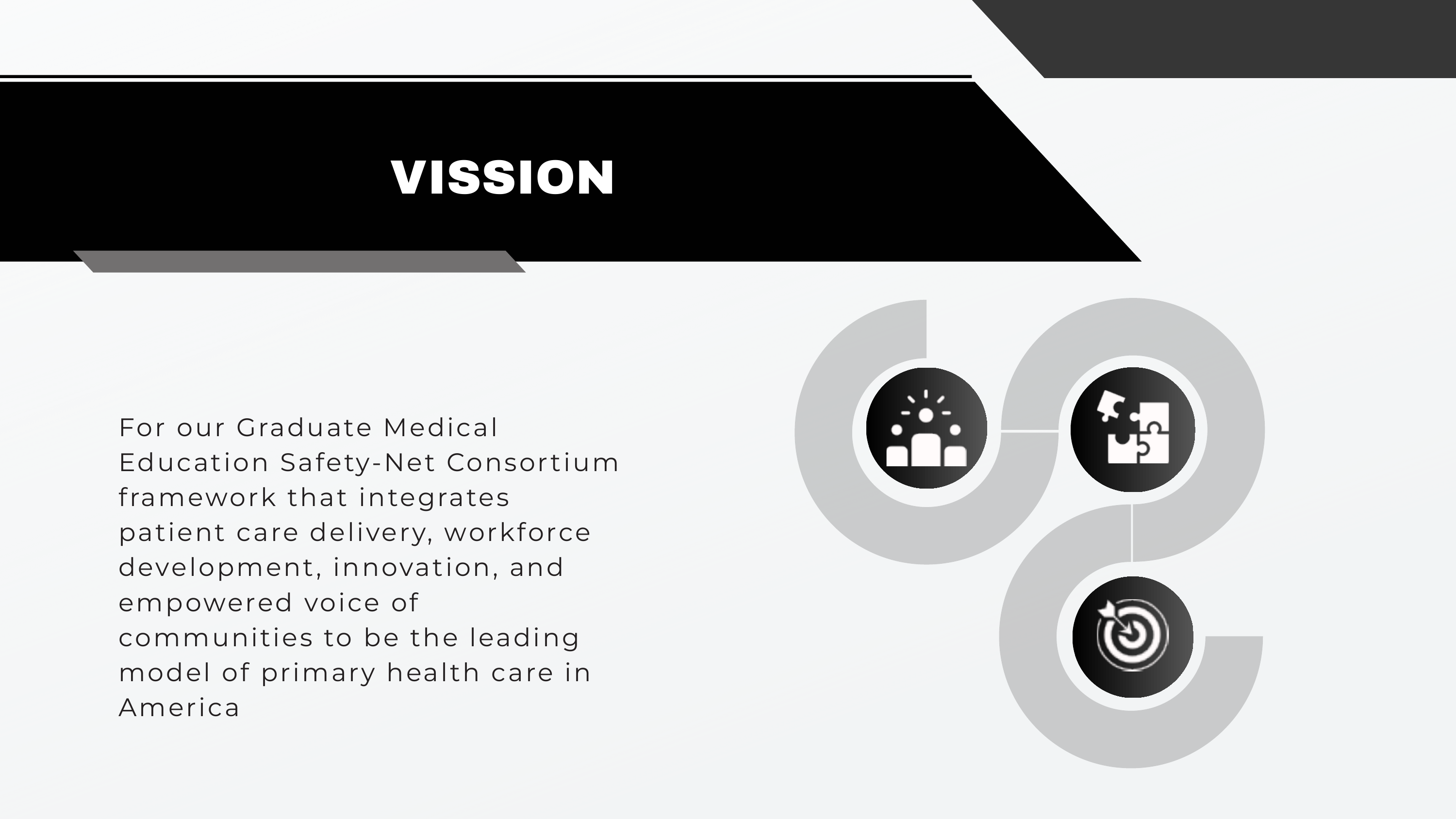

VISSION

For our Graduate Medical Education Safety-Net Consortium framework that integrates patient care delivery, workforce development, innovation, and empowered voice of communities to be the leading model of primary health care in America